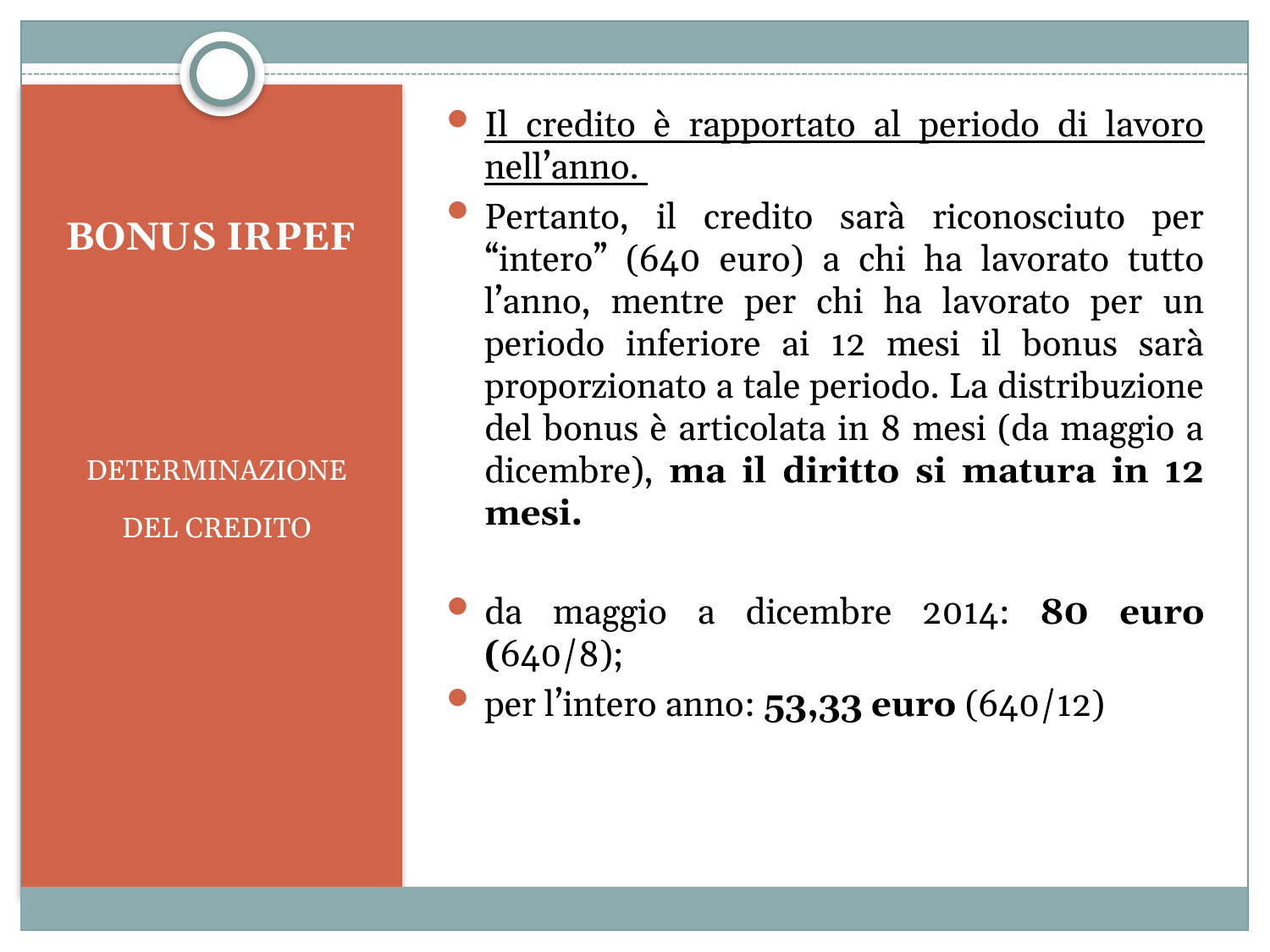

Il credito è rapportato al periodo di lavoro nell’anno.
Pertanto, il credito sarà riconosciuto per “intero” (640 euro) a chi ha lavorato tutto l’anno, mentre per chi ha lavorato per un periodo inferiore ai 12 mesi il bonus sarà proporzionato a tale periodo. La distribuzione del bonus è articolata in 8 mesi (da maggio a dicembre), ma il diritto si matura in 12 mesi.

da maggio a dicembre 2014: 80 euro (640/8);
per l’intero anno: 53,33 euro (640/12)
# BONUS IRPEF

DETERMINAZIONE
DEL CREDITO